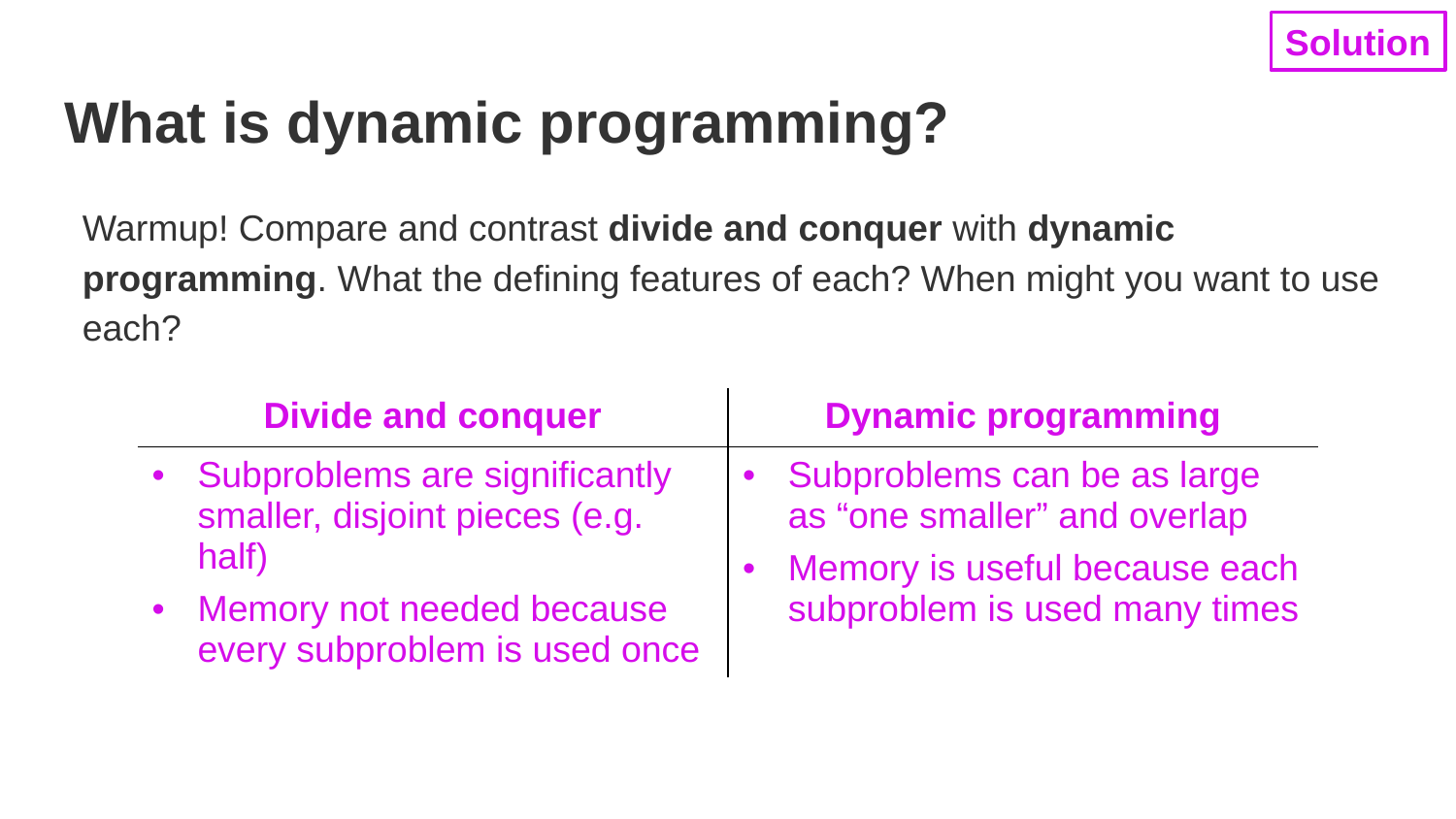

Solution
# What is dynamic programming?
Warmup! Compare and contrast divide and conquer with dynamic programming. What the defining features of each? When might you want to use each?

| Divide and conquer | Dynamic programming |
| --- | --- |
| Subproblems are significantly smaller, disjoint pieces (e.g. half) Memory not needed because every subproblem is used once | Subproblems can be as large as “one smaller” and overlap Memory is useful because each subproblem is used many times |